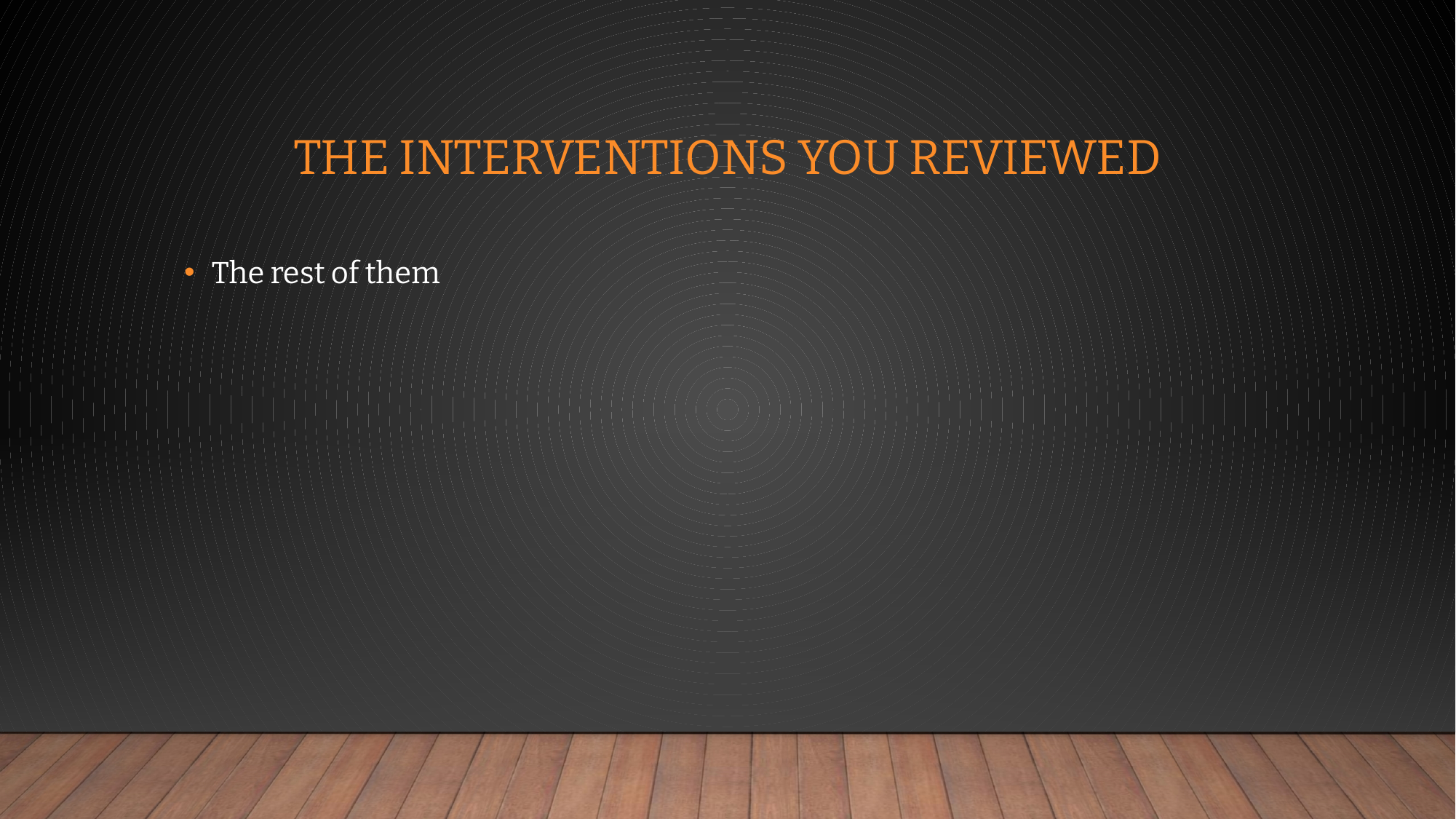

# The interventions you reviewed
The rest of them